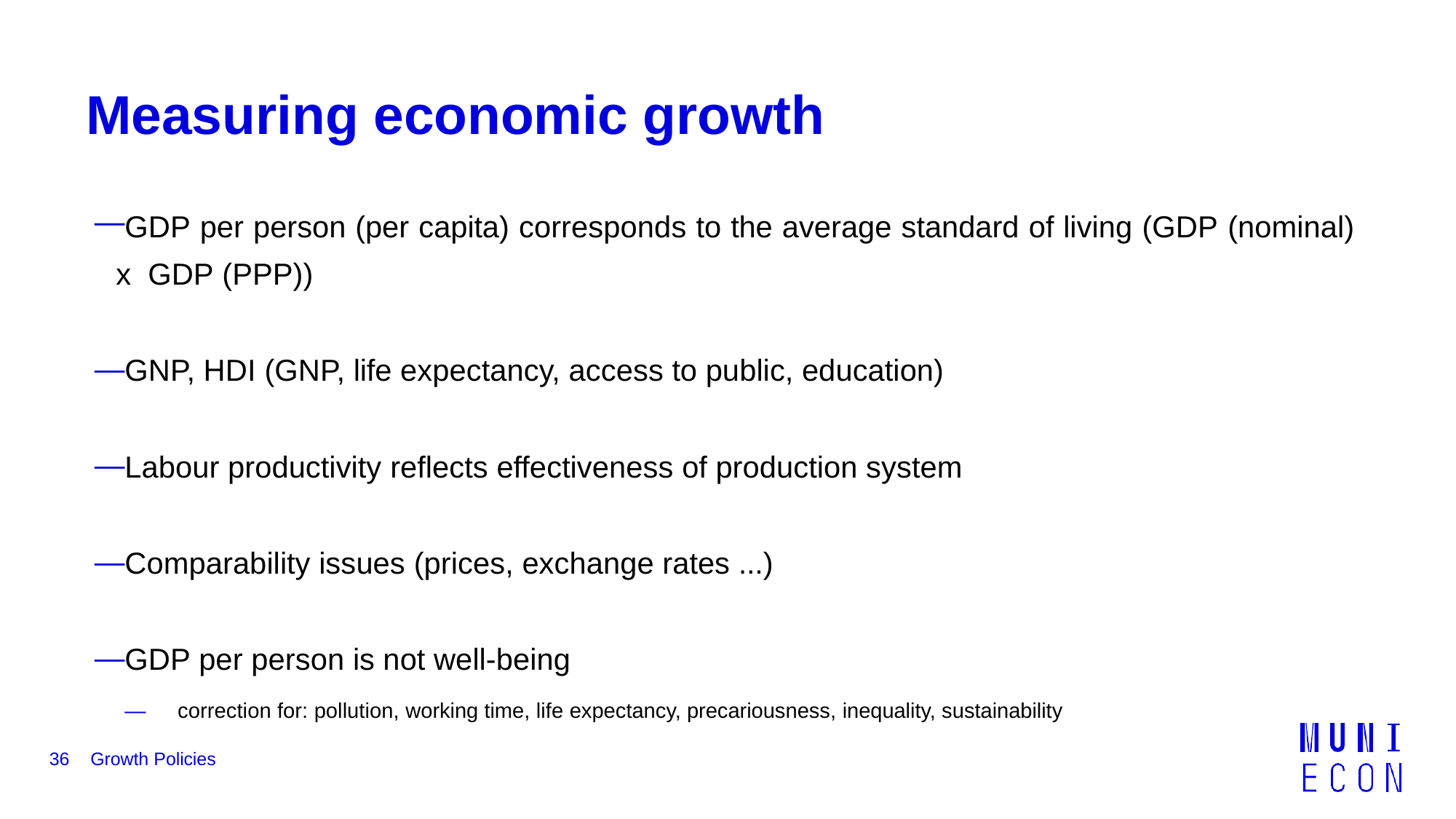

# Measuring economic growth
GDP per person (per capita) corresponds to the average standard of living (GDP (nominal) x  GDP (PPP))

GNP, HDI (GNP, life expectancy, access to public, education)

Labour productivity reflects effectiveness of production system

Comparability issues (prices, exchange rates ...)

GDP per person is not well-being
—	correction for: pollution, working time, life expectancy, precariousness, inequality, sustainability
36	Growth Policies